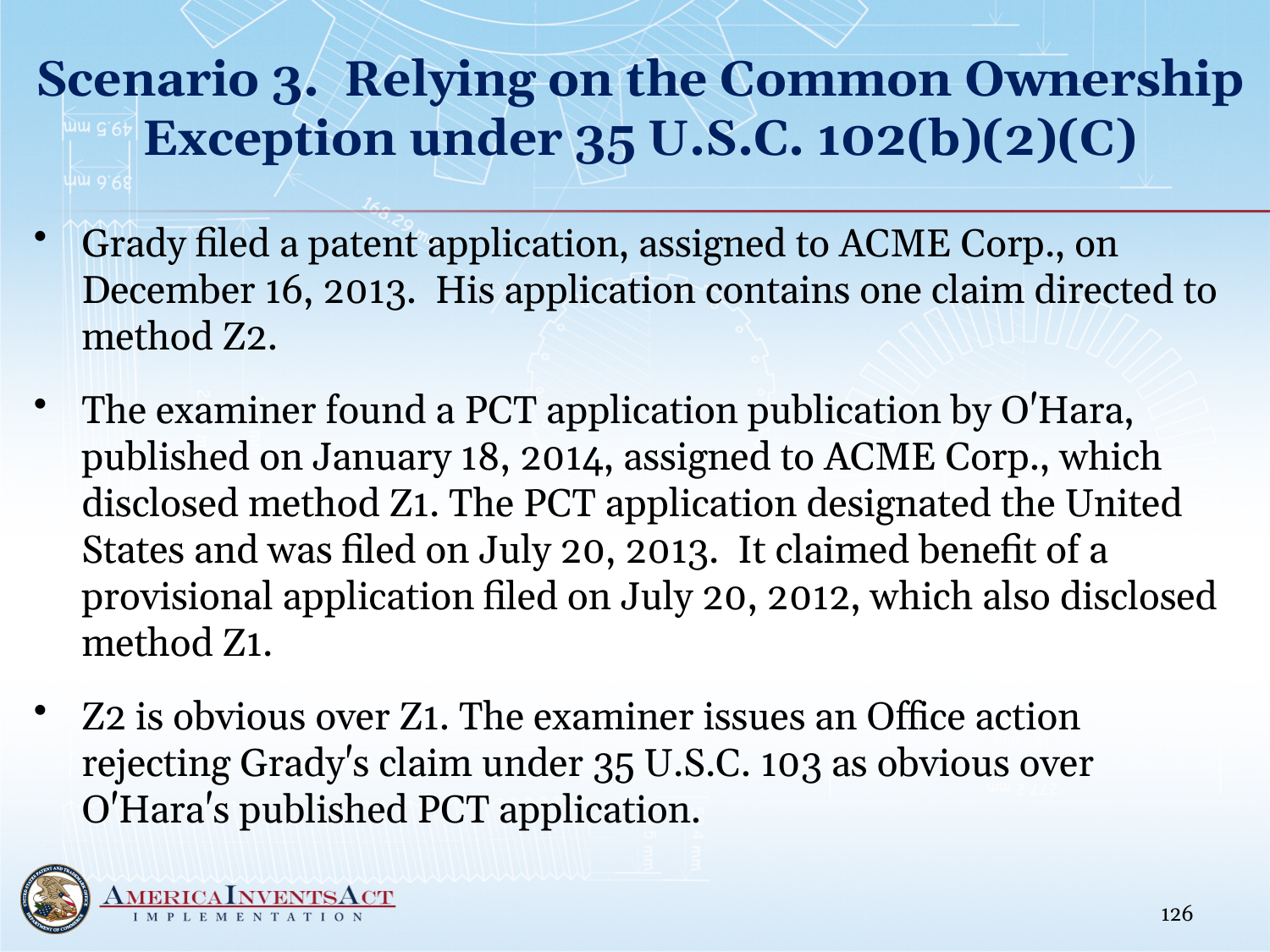

# Scenario 3.  Relying on the Common Ownership Exception under 35 U.S.C. 102(b)(2)(C)
Grady filed a patent application, assigned to ACME Corp., on December 16, 2013.  His application contains one claim directed to method Z2.

The examiner found a PCT application publication by O'Hara, published on January 18, 2014, assigned to ACME Corp., which disclosed method Z1. The PCT application designated the United States and was filed on July 20, 2013.  It claimed benefit of a provisional application filed on July 20, 2012, which also disclosed method Z1.

Z2 is obvious over Z1. The examiner issues an Office action rejecting Grady's claim under 35 U.S.C. 103 as obvious over O'Hara's published PCT application.
126